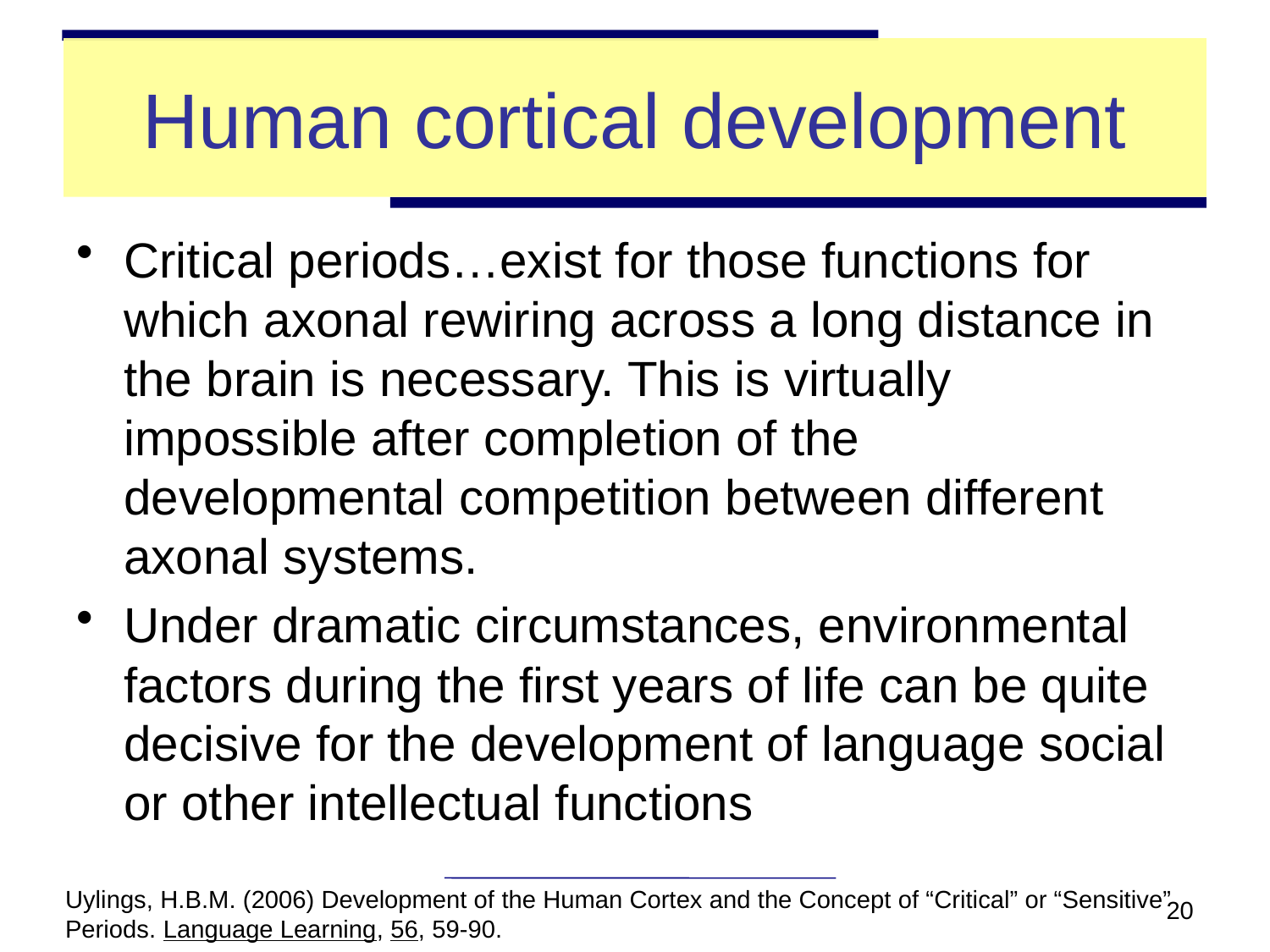

Human cortical development
Critical periods…exist for those functions for which axonal rewiring across a long distance in the brain is necessary. This is virtually impossible after completion of the developmental competition between different axonal systems.
Under dramatic circumstances, environmental factors during the first years of life can be quite decisive for the development of language social or other intellectual functions
Uylings, H.B.M. (2006) Development of the Human Cortex and the Concept of “Critical” or “Sensitive” Periods. Language Learning, 56, 59-90.
20